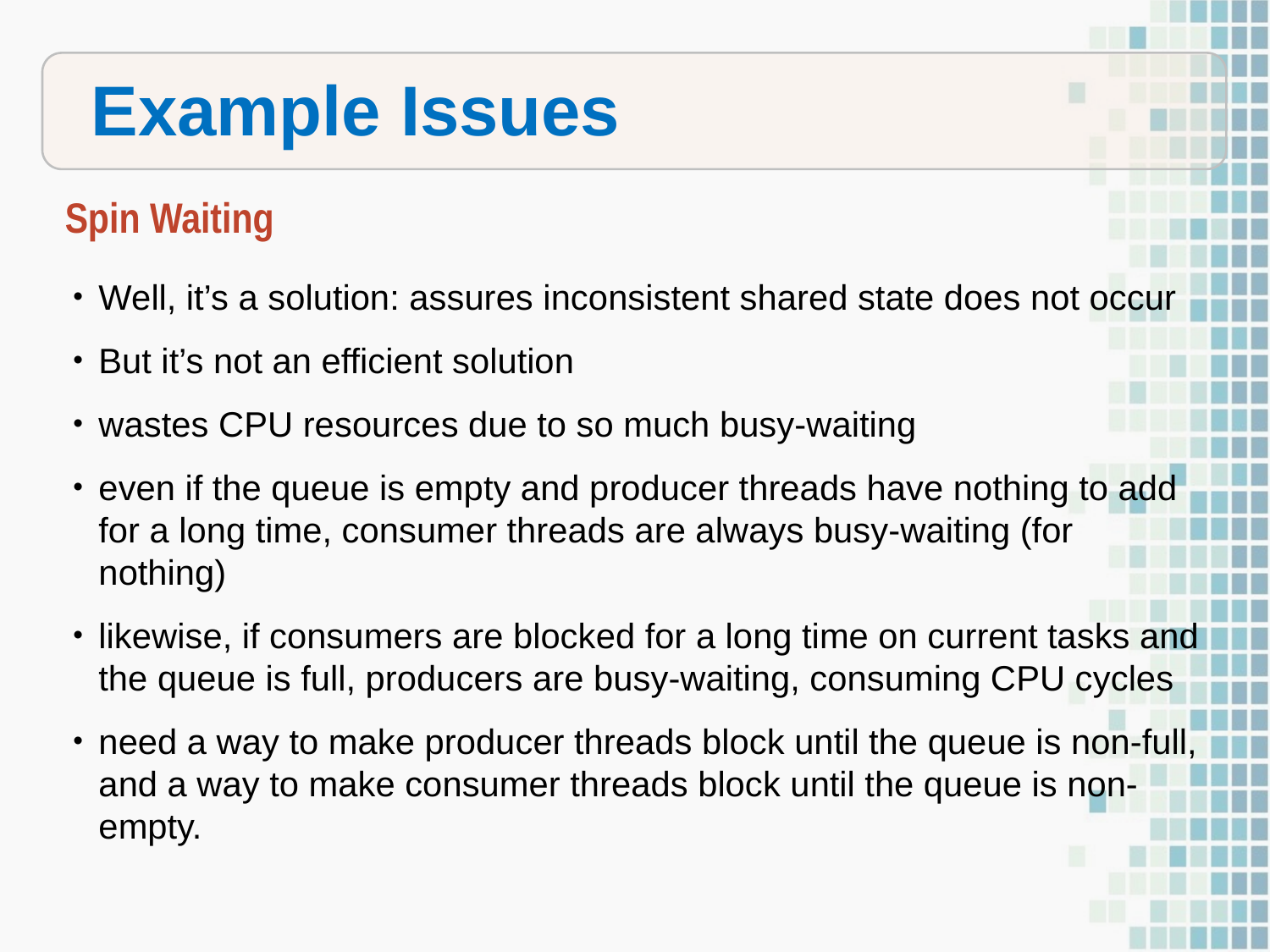

Example Issues

Spin Waiting
Well, it’s a solution: assures inconsistent shared state does not occur
But it’s not an efficient solution
wastes CPU resources due to so much busy-waiting
even if the queue is empty and producer threads have nothing to add for a long time, consumer threads are always busy-waiting (for nothing)
likewise, if consumers are blocked for a long time on current tasks and the queue is full, producers are busy-waiting, consuming CPU cycles
need a way to make producer threads block until the queue is non-full, and a way to make consumer threads block until the queue is non-empty.